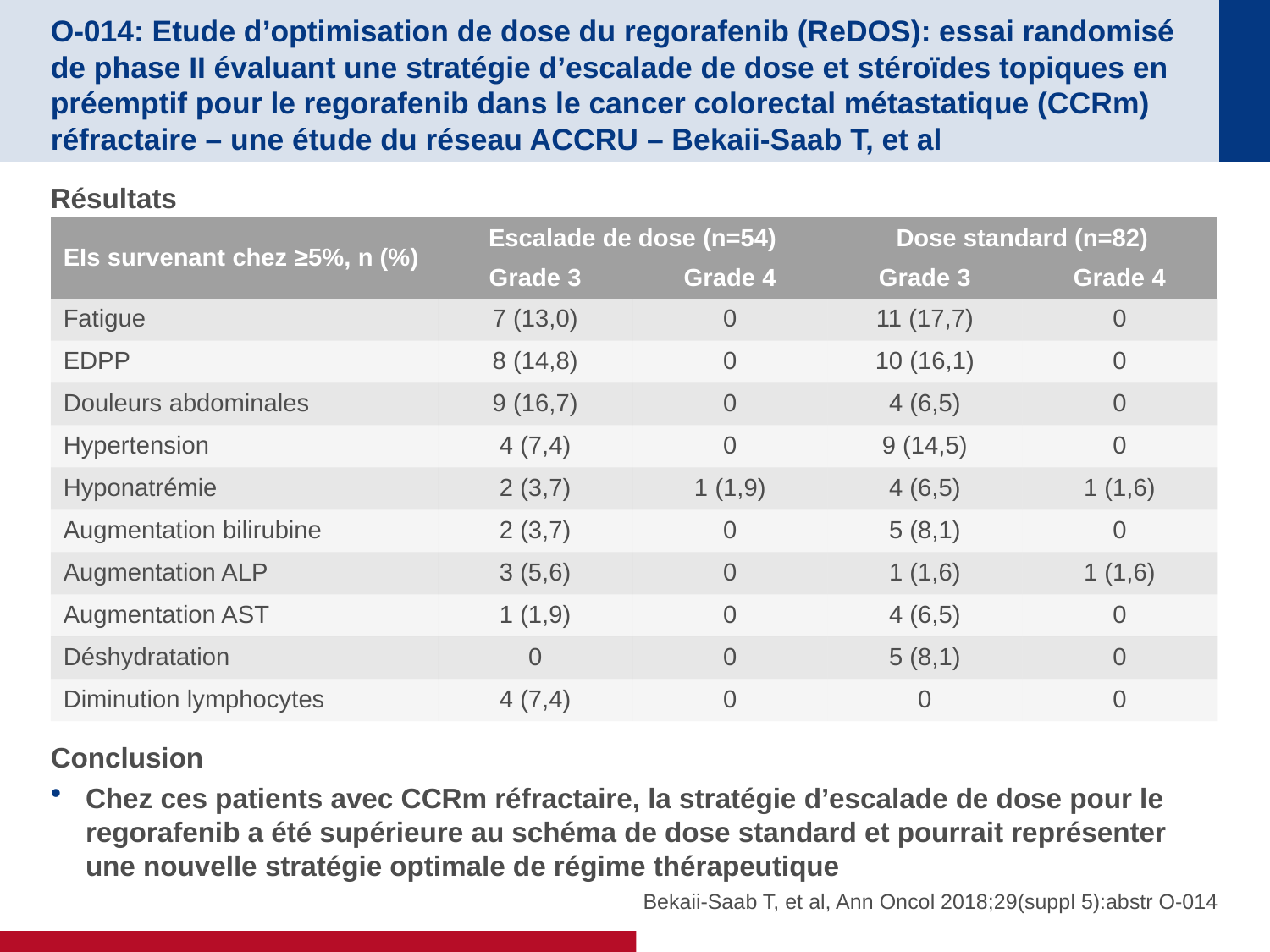

# O-014: Etude d’optimisation de dose du regorafenib (ReDOS): essai randomisé de phase II évaluant une stratégie d’escalade de dose et stéroïdes topiques en préemptif pour le regorafenib dans le cancer colorectal métastatique (CCRm) réfractaire – une étude du réseau ACCRU – Bekaii-Saab T, et al
Résultats
Conclusion
Chez ces patients avec CCRm réfractaire, la stratégie d’escalade de dose pour le regorafenib a été supérieure au schéma de dose standard et pourrait représenter une nouvelle stratégie optimale de régime thérapeutique
| EIs survenant chez ≥5%, n (%) | Escalade de dose (n=54) |  | Dose standard (n=82) |  |
| --- | --- | --- | --- | --- |
|  | Grade 3 | Grade 4 | Grade 3 | Grade 4 |
| Fatigue | 7 (13,0) | 0 | 11 (17,7) | 0 |
| EDPP | 8 (14,8) | 0 | 10 (16,1) | 0 |
| Douleurs abdominales | 9 (16,7) | 0 | 4 (6,5) | 0 |
| Hypertension | 4 (7,4) | 0 | 9 (14,5) | 0 |
| Hyponatrémie | 2 (3,7) | 1 (1,9) | 4 (6,5) | 1 (1,6) |
| Augmentation bilirubine | 2 (3,7) | 0 | 5 (8,1) | 0 |
| Augmentation ALP | 3 (5,6) | 0 | 1 (1,6) | 1 (1,6) |
| Augmentation AST | 1 (1,9) | 0 | 4 (6,5) | 0 |
| Déshydratation | 0 | 0 | 5 (8,1) | 0 |
| Diminution lymphocytes | 4 (7,4) | 0 | 0 | 0 |
Bekaii-Saab T, et al, Ann Oncol 2018;29(suppl 5):abstr O-014